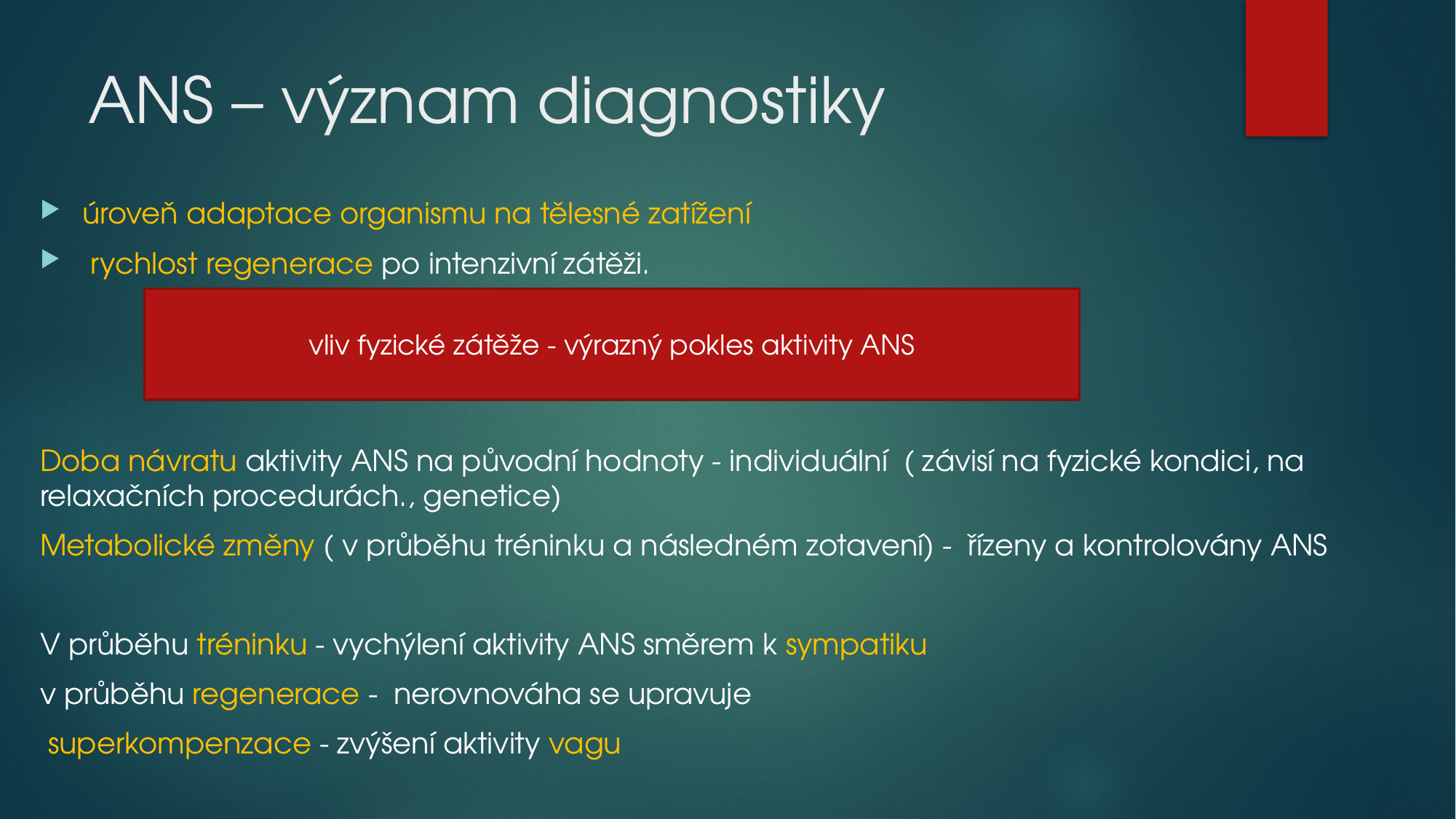

# ANS – význam diagnostiky
úroveň adaptace organismu na tělesné zatížení
 rychlost regenerace po intenzivní zátěži.

Doba návratu aktivity ANS na původní hodnoty - individuální  ( závisí na fyzické kondici, na relaxačních procedurách., genetice)
Metabolické změny ( v průběhu tréninku a následném zotavení) -  řízeny a kontrolovány ANS

V průběhu tréninku - vychýlení aktivity ANS směrem k sympatiku
v průběhu regenerace -  nerovnováha se upravuje
 superkompenzace - zvýšení aktivity vagu

vliv fyzické zátěže - výrazný pokles aktivity ANS